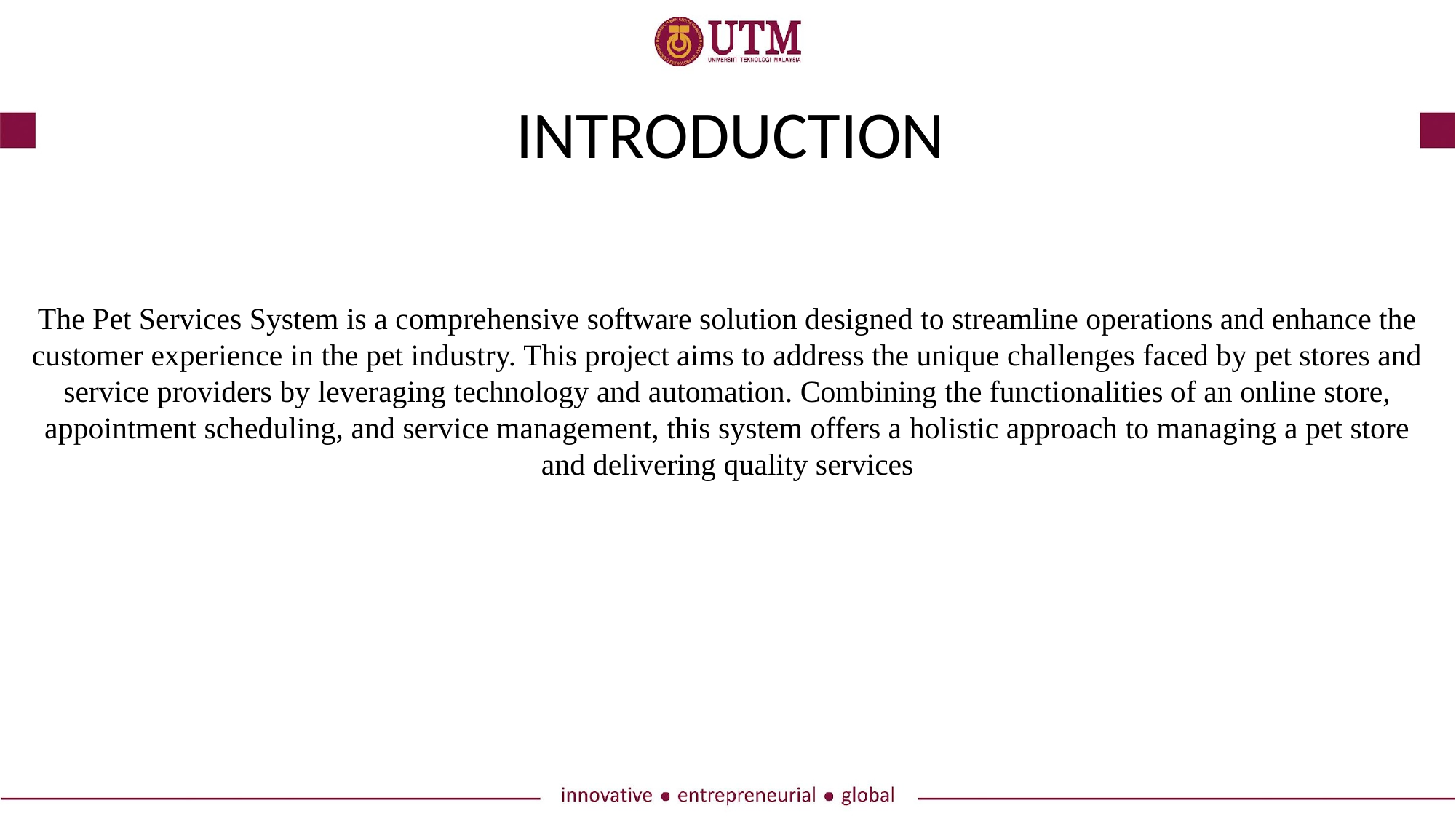

INTRODUCTION
The Pet Services System is a comprehensive software solution designed to streamline operations and enhance the customer experience in the pet industry. This project aims to address the unique challenges faced by pet stores and service providers by leveraging technology and automation. Combining the functionalities of an online store, appointment scheduling, and service management, this system offers a holistic approach to managing a pet store and delivering quality services